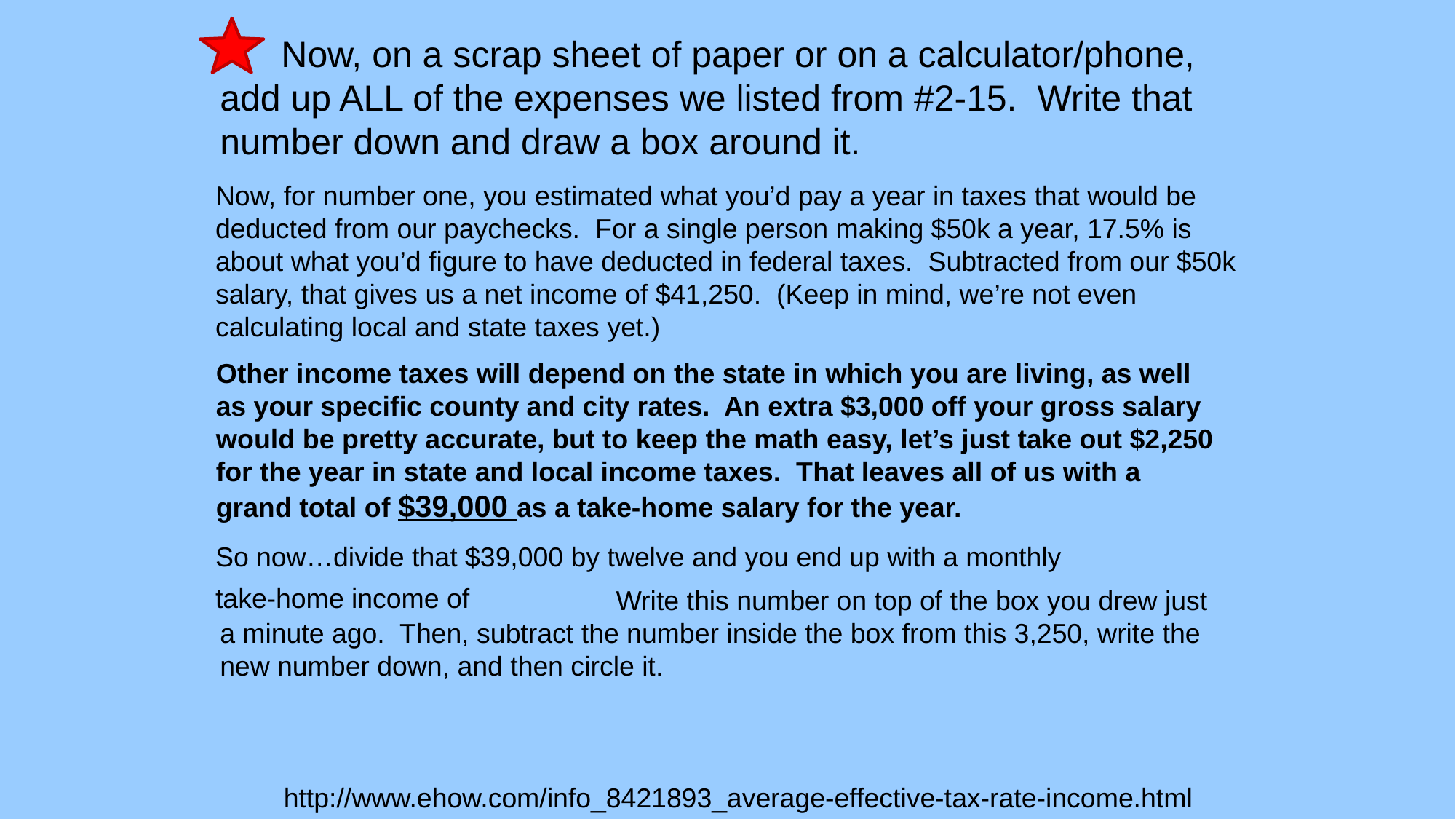

Now, on a scrap sheet of paper or on a calculator/phone, add up ALL of the expenses we listed from #2-15.  Write that number down and draw a box around it.

Now, for number one, you estimated what you’d pay a year in taxes that would be deducted from our paychecks.  For a single person making $50k a year, 17.5% is about what you’d figure to have deducted in federal taxes.  Subtracted from our $50k salary, that gives us a net income of $41,250.  (Keep in mind, we’re not even calculating local and state taxes yet.)
Other income taxes will depend on the state in which you are living, as well as your specific county and city rates.  An extra $3,000 off your gross salary would be pretty accurate, but to keep the math easy, let’s just take out $2,250 for the year in state and local income taxes.  That leaves all of us with a grand total of $39,000 as a take-home salary for the year.
So now…divide that $39,000 by twelve and you end up with a monthly take-home income of $3,250.
			         Write this number on top of the box you drew just a minute ago.  Then, subtract the number inside the box from this 3,250, write the new number down, and then circle it.

http://www.ehow.com/info_8421893_average-effective-tax-rate-income.html